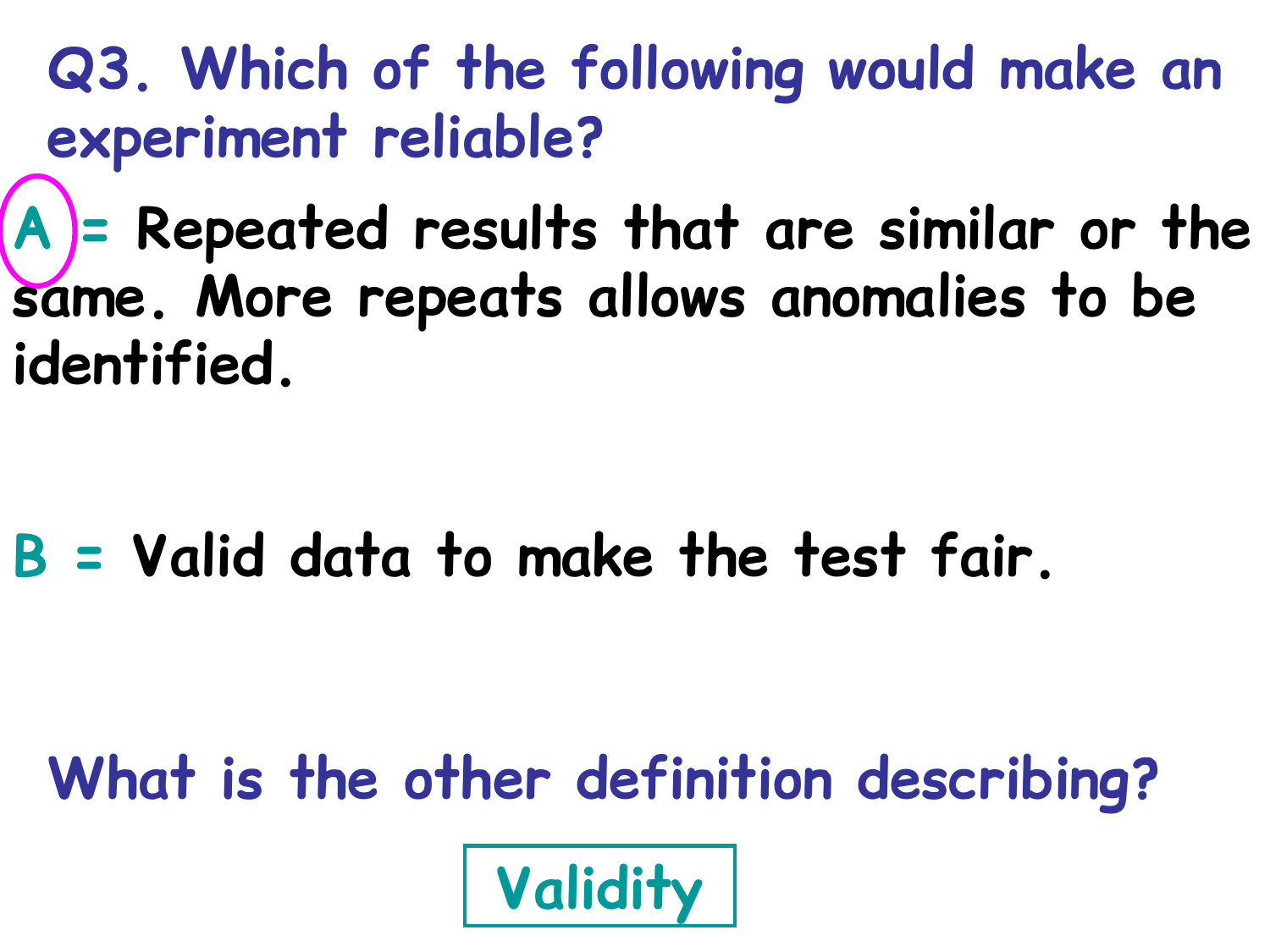

Q3. Which of the following would make an experiment reliable?

A = Repeated results that are similar or the same. More repeats allows anomalies to be identified.

B = Valid data to make the test fair.
What is the other definition describing?
Validity